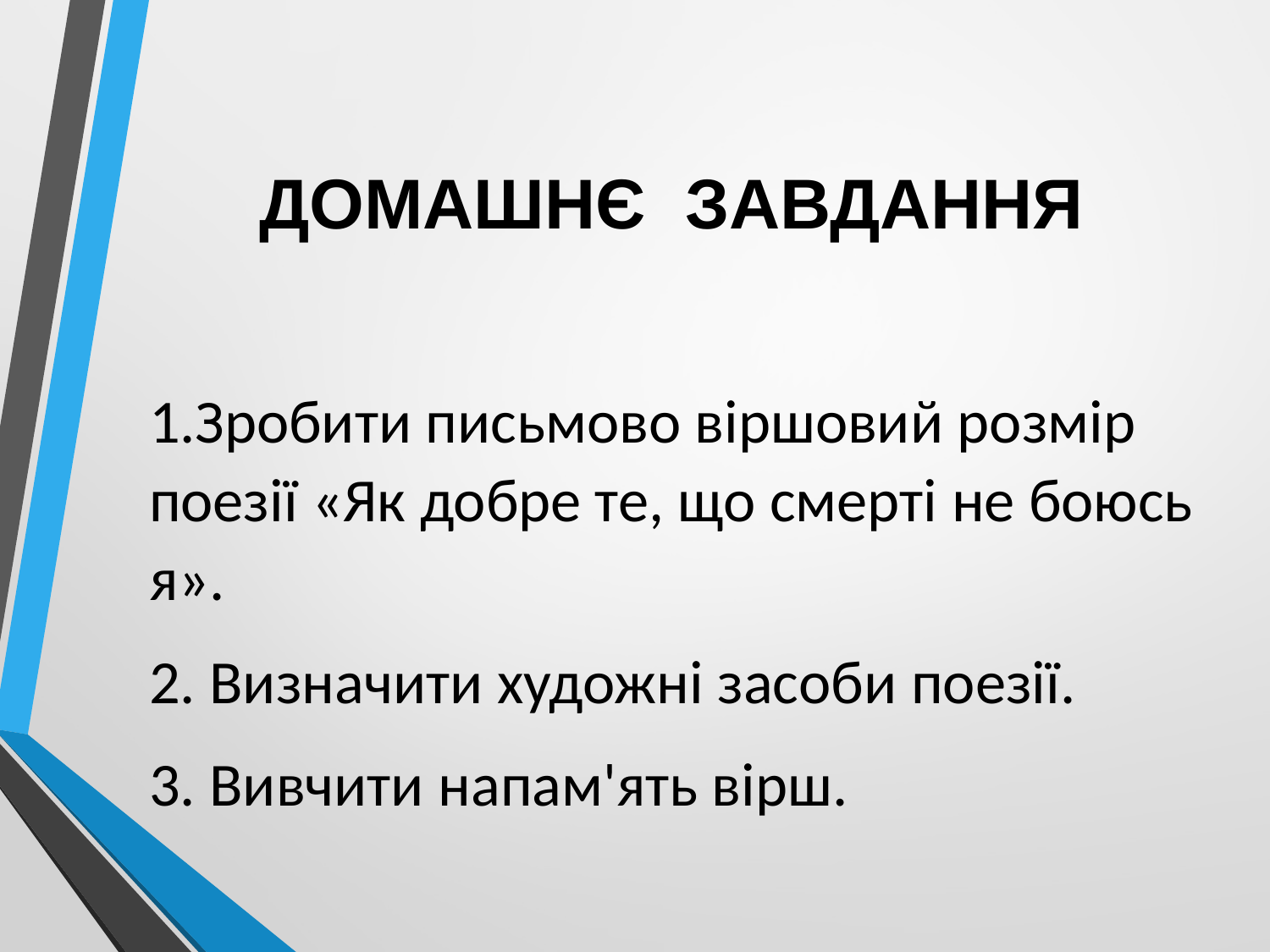

# ДОМАШНЄ  ЗАВДАННЯ
1.Зробити письмово віршовий розмір поезії «Як добре те, що смерті не боюсь я».
2. Визначити художні засоби поезії.
3. Вивчити напам'ять вірш.